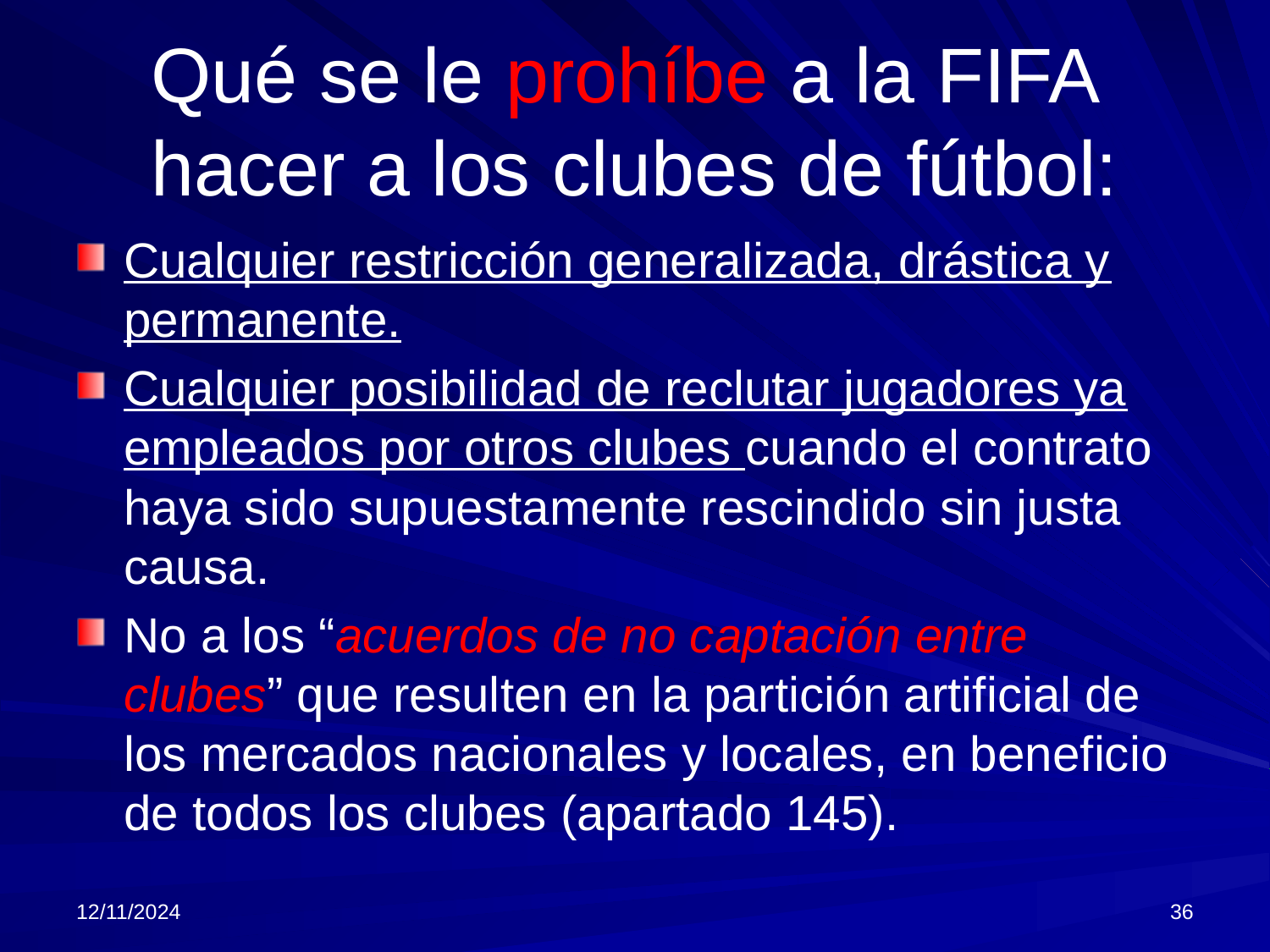

# Qué se le prohíbe a la FIFA  hacer a los clubes de fútbol:
Cualquier restricción generalizada, drástica y permanente.
Cualquier posibilidad de reclutar jugadores ya empleados por otros clubes cuando el contrato haya sido supuestamente rescindido sin justa causa.
No a los “acuerdos de no captación entre clubes” que resulten en la partición artificial de los mercados nacionales y locales, en beneficio de todos los clubes (apartado 145).
12/11/2024
36